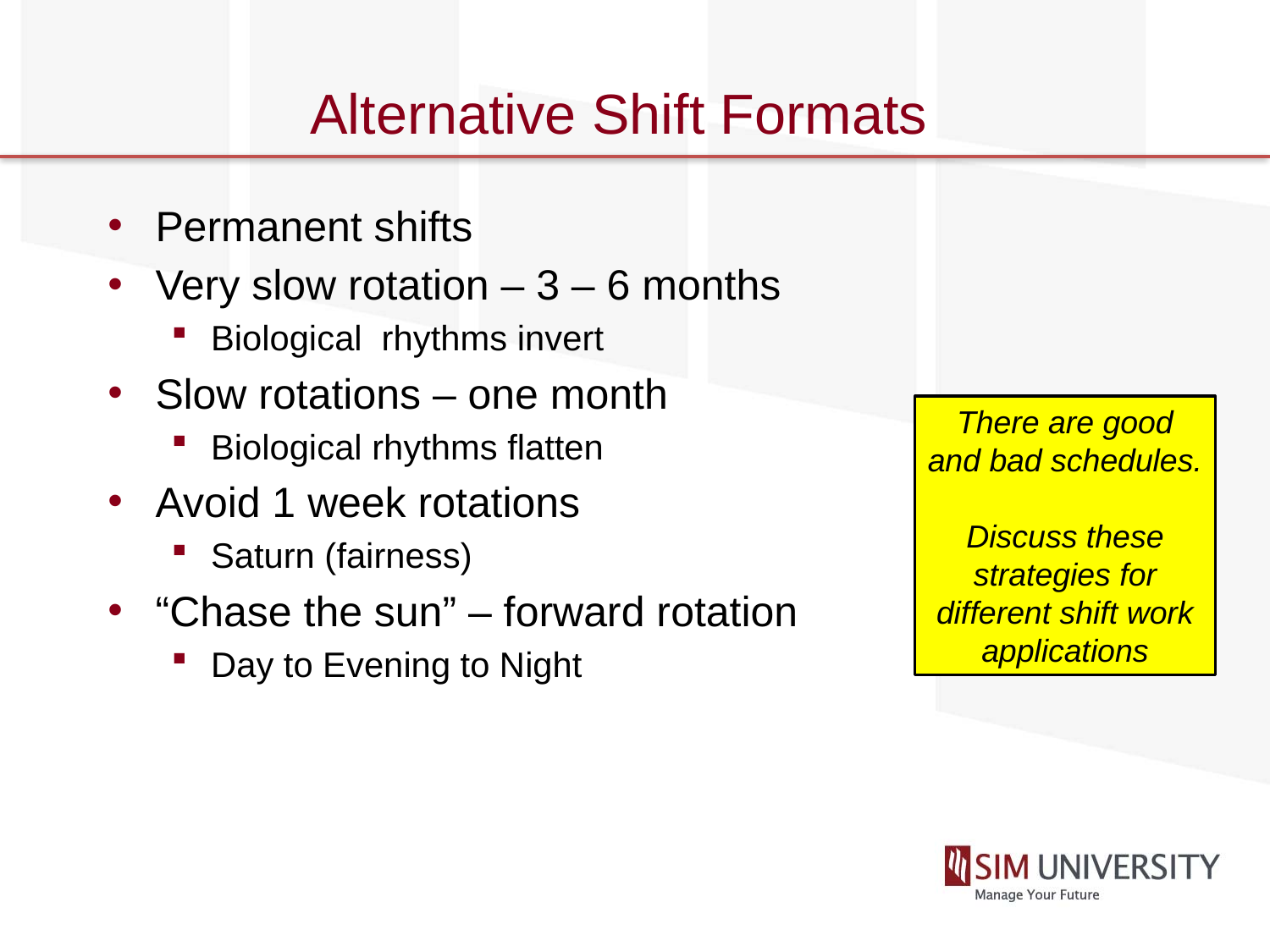

# Alternative Shift Formats
Permanent shifts
Very slow rotation – 3 – 6 months
Biological  rhythms invert
Slow rotations – one month
Biological rhythms flatten
Avoid 1 week rotations
Saturn (fairness)
“Chase the sun” – forward rotation
Day to Evening to Night
There are good and bad schedules.

Discuss these strategies for different shift work applications